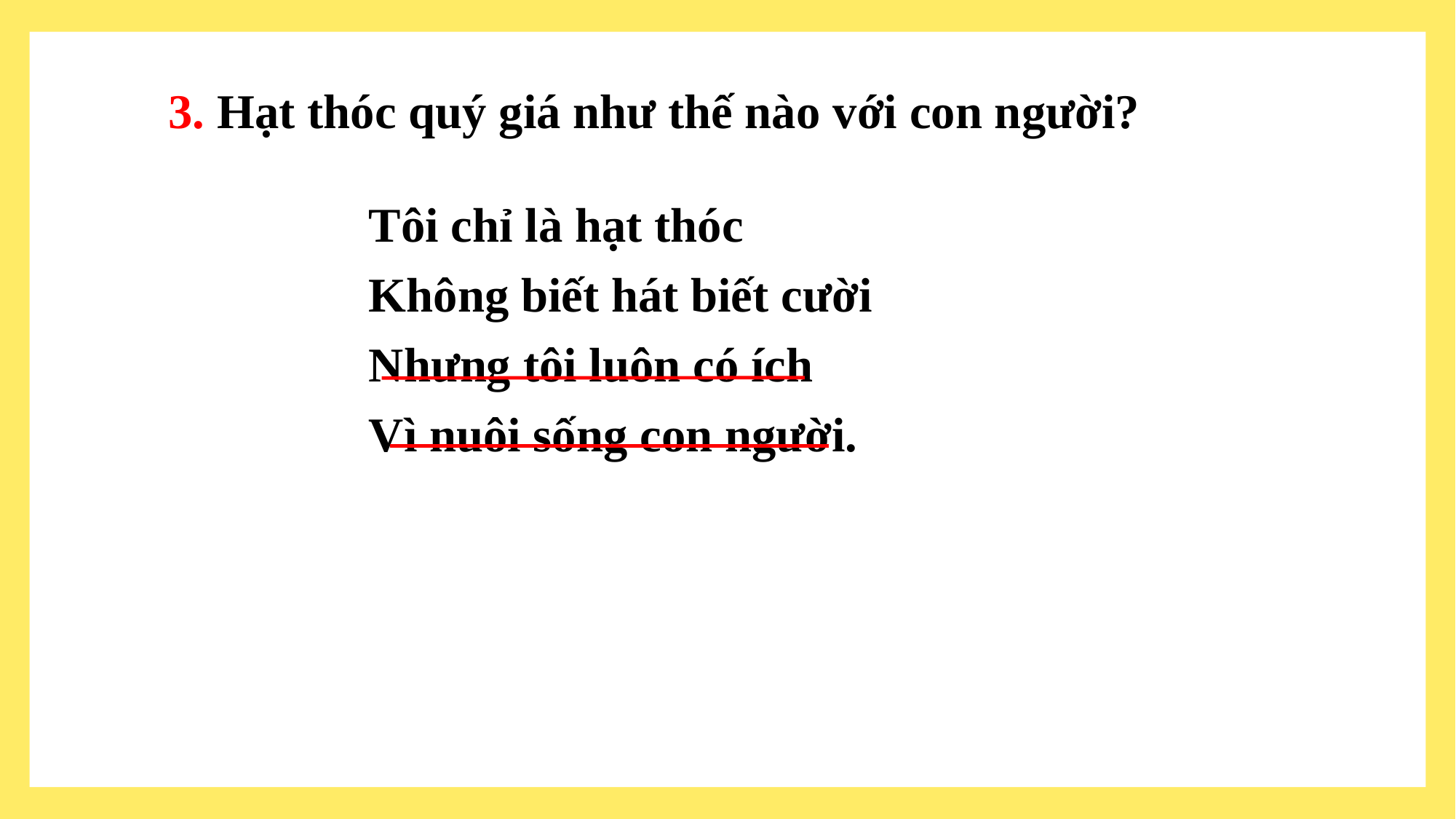

3. Hạt thóc quý giá như thế nào với con người?
Tôi chỉ là hạt thóc
Không biết hát biết cười
Nhưng tôi luôn có ích
Vì nuôi sống con người.